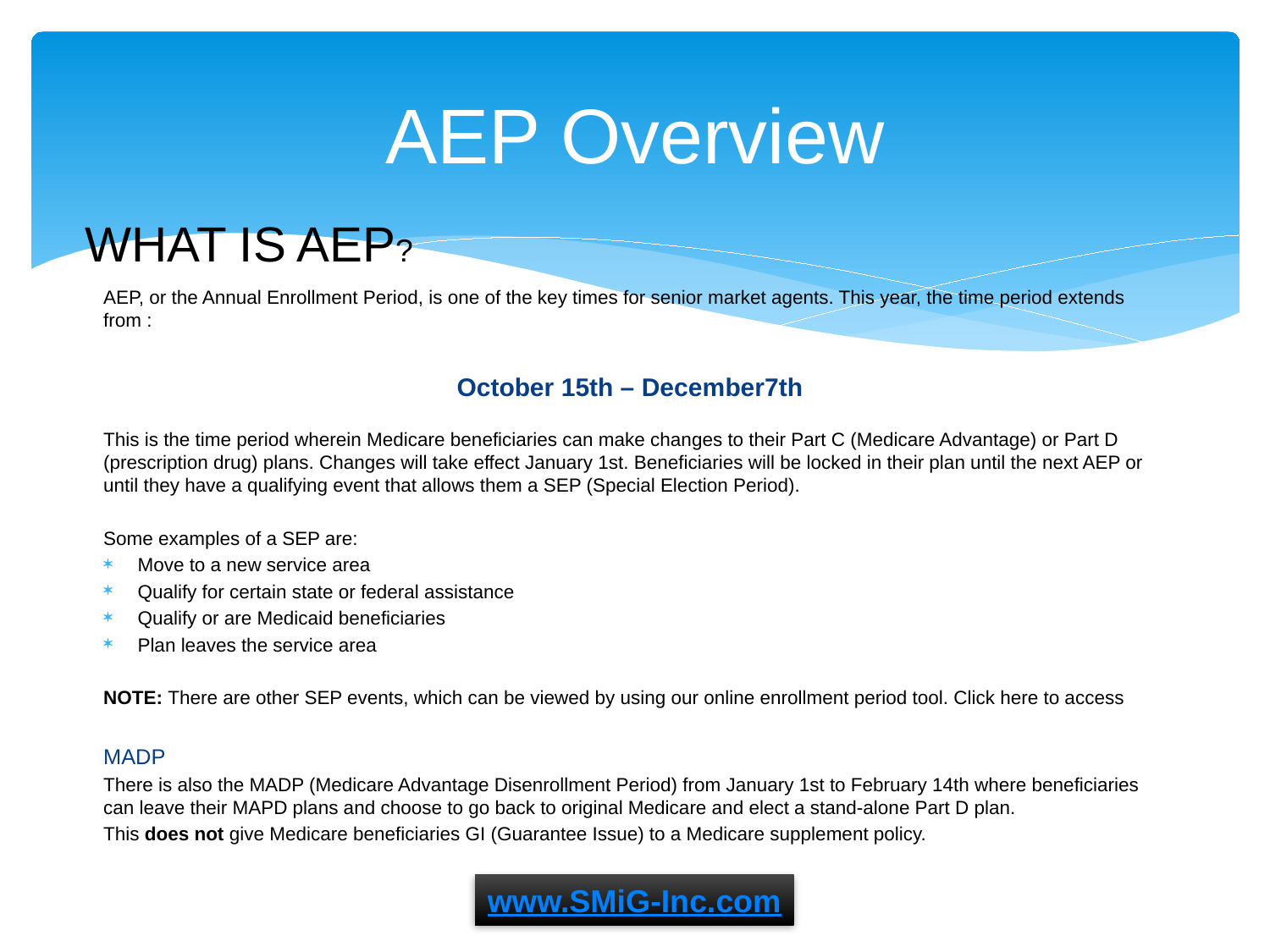

# AEP Overview
WHAT IS AEP?
AEP, or the Annual Enrollment Period, is one of the key times for senior market agents. This year, the time period extends from :

October 15th – December7th

This is the time period wherein Medicare beneficiaries can make changes to their Part C (Medicare Advantage) or Part D (prescription drug) plans. Changes will take effect January 1st. Beneficiaries will be locked in their plan until the next AEP or until they have a qualifying event that allows them a SEP (Special Election Period).

Some examples of a SEP are:
Move to a new service area
Qualify for certain state or federal assistance
Qualify or are Medicaid beneficiaries
Plan leaves the service area

NOTE: There are other SEP events, which can be viewed by using our online enrollment period tool. Click here to access

MADP
There is also the MADP (Medicare Advantage Disenrollment Period) from January 1st to February 14th where beneficiaries can leave their MAPD plans and choose to go back to original Medicare and elect a stand-alone Part D plan.
This does not give Medicare beneficiaries GI (Guarantee Issue) to a Medicare supplement policy.
www.SMiG-Inc.com